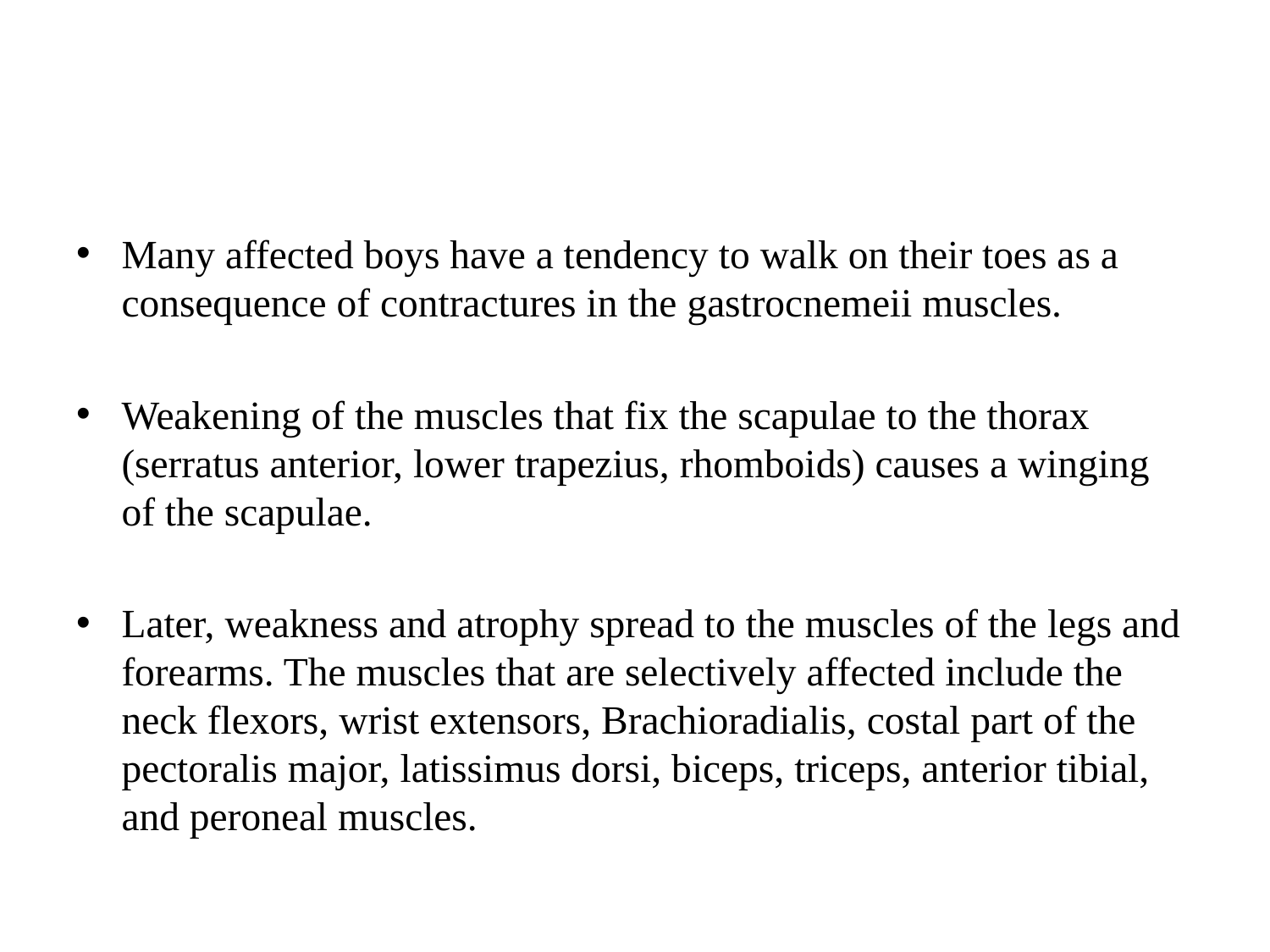

#
Many affected boys have a tendency to walk on their toes as a consequence of contractures in the gastrocnemeii muscles.

Weakening of the muscles that fix the scapulae to the thorax (serratus anterior, lower trapezius, rhomboids) causes a winging of the scapulae.

Later, weakness and atrophy spread to the muscles of the legs and forearms. The muscles that are selectively affected include the neck flexors, wrist extensors, Brachioradialis, costal part of the pectoralis major, latissimus dorsi, biceps, triceps, anterior tibial, and peroneal muscles.